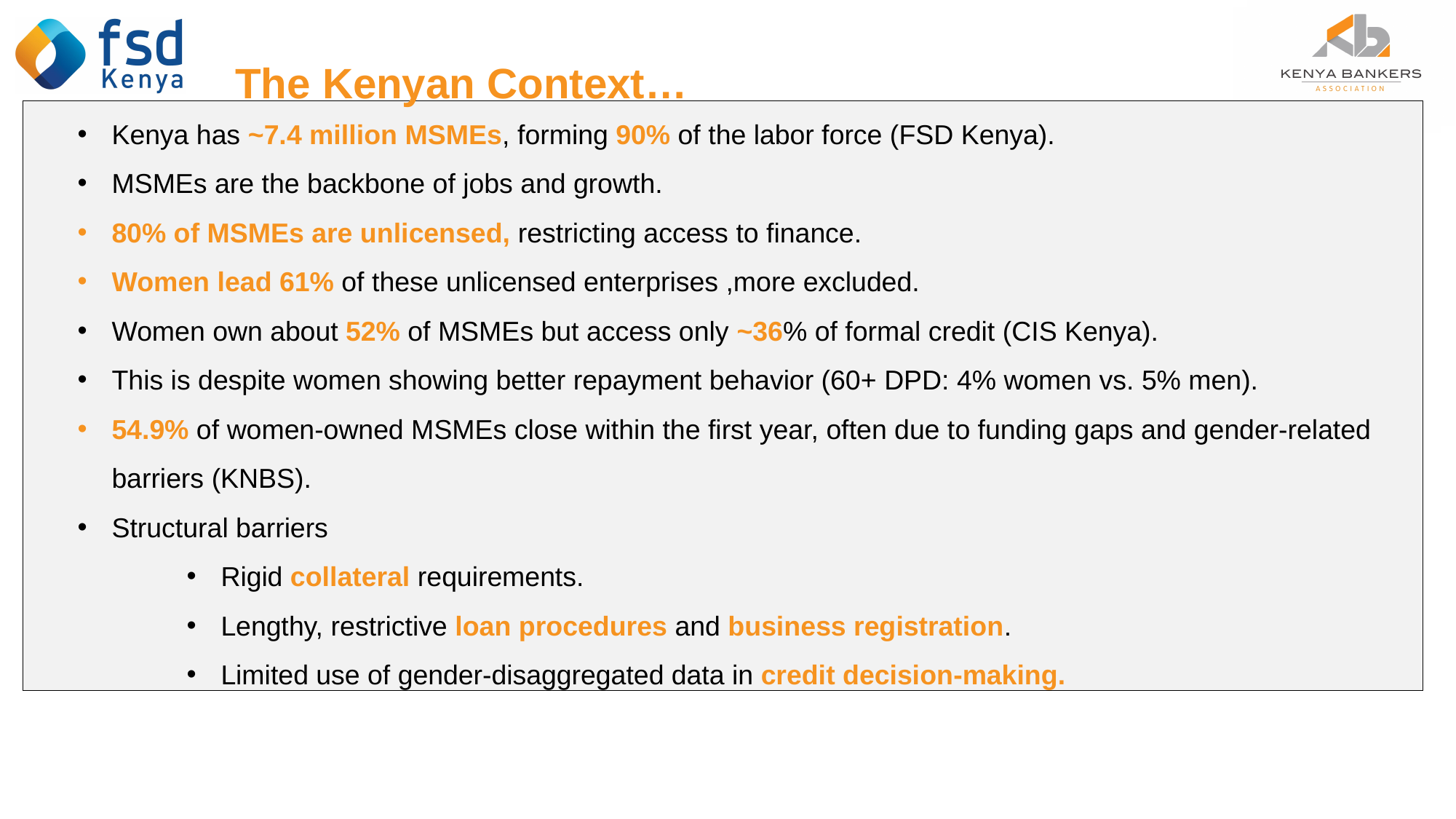

The Kenyan Context…
Kenya has ~7.4 million MSMEs, forming 90% of the labor force (FSD Kenya).
MSMEs are the backbone of jobs and growth.
80% of MSMEs are unlicensed, restricting access to finance.
Women lead 61% of these unlicensed enterprises ,more excluded.
Women own about 52% of MSMEs but access only ~36% of formal credit (CIS Kenya).
This is despite women showing better repayment behavior (60+ DPD: 4% women vs. 5% men).
54.9% of women-owned MSMEs close within the first year, often due to funding gaps and gender-related barriers (KNBS).
Structural barriers
Rigid collateral requirements.
Lengthy, restrictive loan procedures and business registration.
Limited use of gender-disaggregated data in credit decision-making.